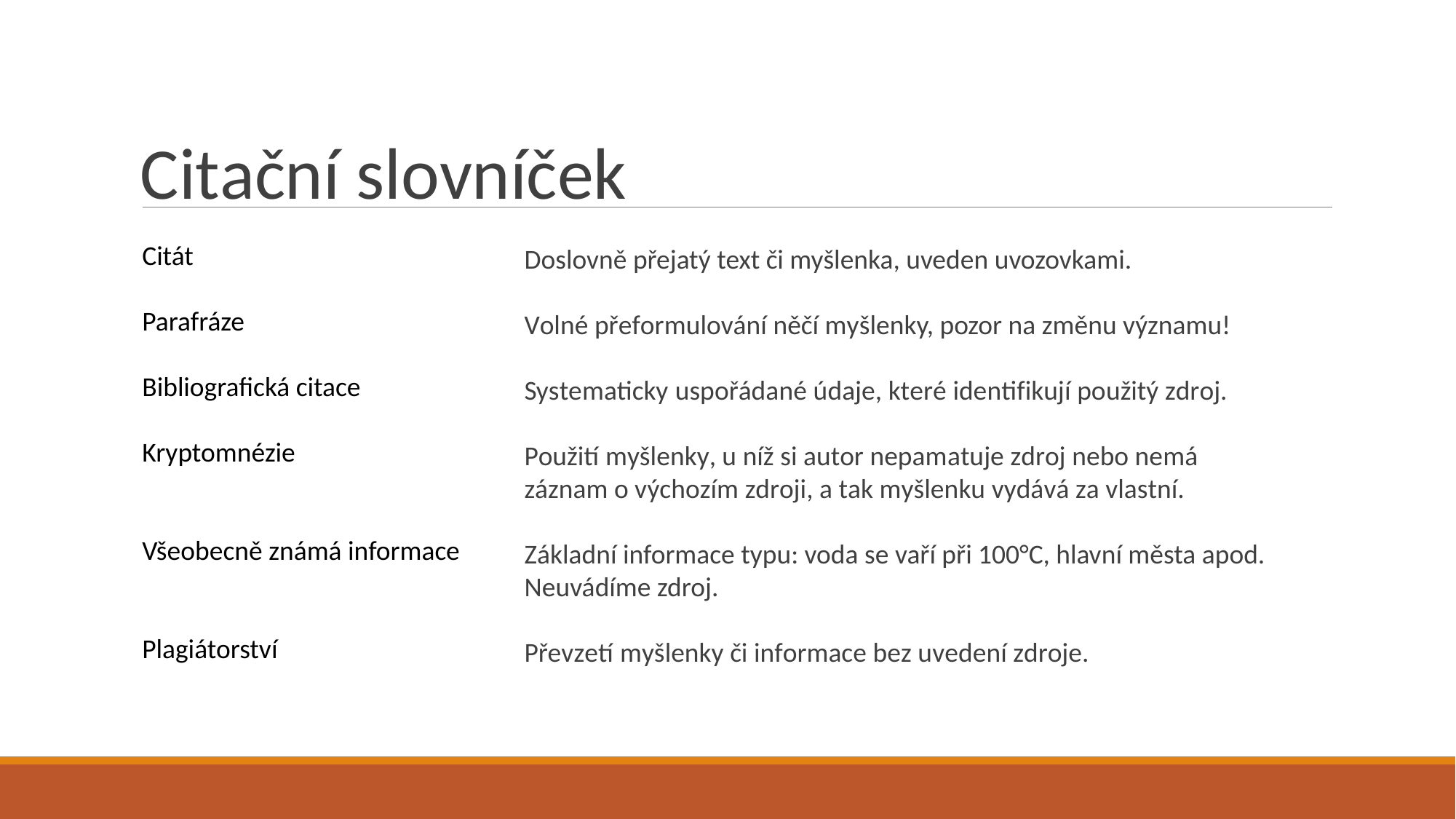

# Citační slovníček

Citát

Parafráze

Bibliografická citace

Kryptomnézie

Všeobecně známá informace

Plagiátorství

Doslovně přejatý text či myšlenka, uveden uvozovkami.

Volné přeformulování něčí myšlenky, pozor na změnu významu!

Systematicky uspořádané údaje, které identifikují použitý zdroj.

Použití myšlenky, u níž si autor nepamatuje zdroj nebo nemá záznam o výchozím zdroji, a tak myšlenku vydává za vlastní.

Základní informace typu: voda se vaří při 100°C, hlavní města apod. Neuvádíme zdroj.

Převzetí myšlenky či informace bez uvedení zdroje.